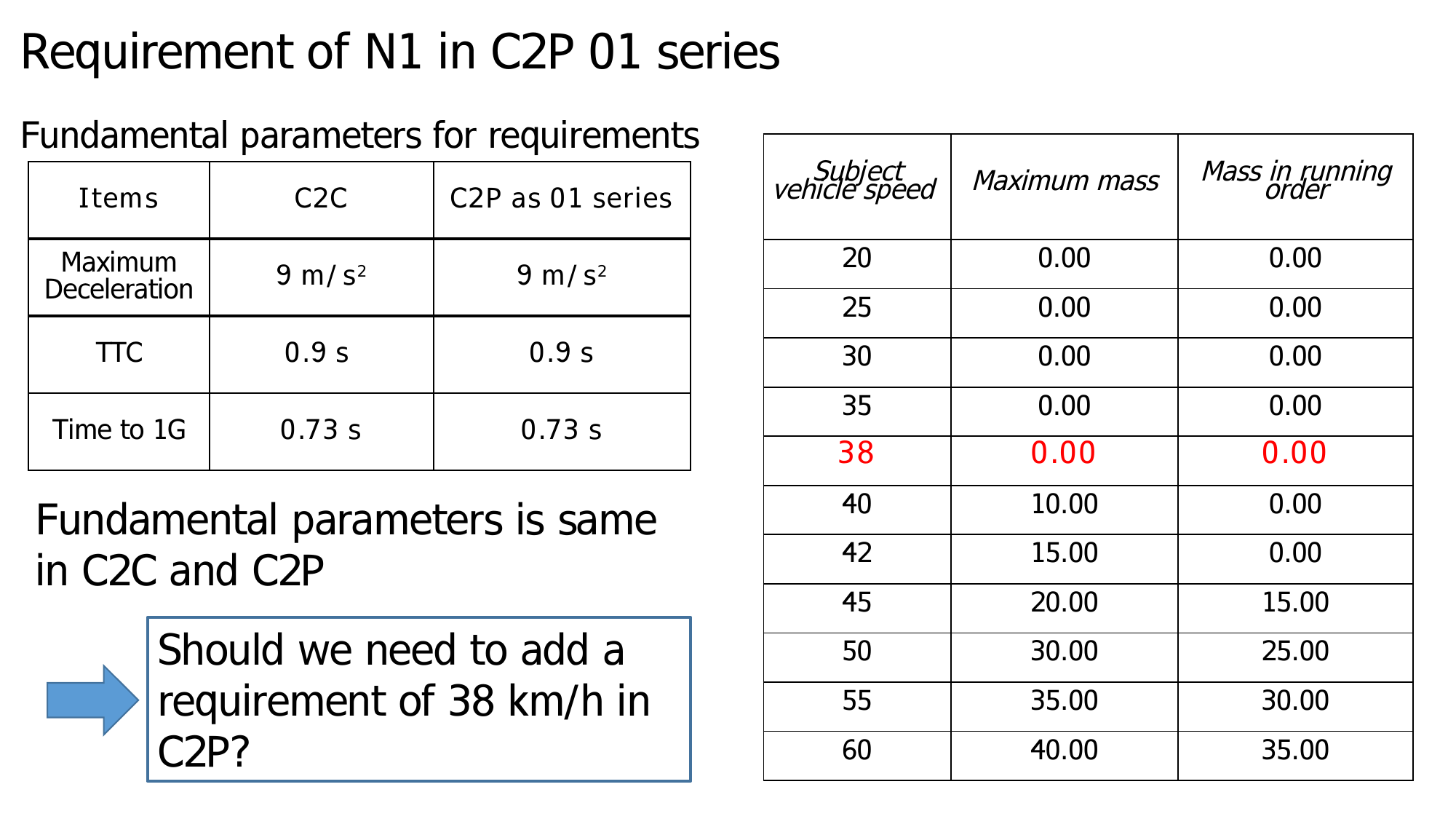

Requirement of N1 in C2P 01 series
Fundamental parameters for requirements
| Subject vehicle speed | Maximum mass | Mass in running order |
| --- | --- | --- |
| 20 | 0.00 | 0.00 |
| 25 | 0.00 | 0.00 |
| 30 | 0.00 | 0.00 |
| 35 | 0.00 | 0.00 |
| 38 | 0.00 | 0.00 |
| 40 | 10.00 | 0.00 |
| 42 | 15.00 | 0.00 |
| 45 | 20.00 | 15.00 |
| 50 | 30.00 | 25.00 |
| 55 | 35.00 | 30.00 |
| 60 | 40.00 | 35.00 |
| Items | C2C | C2P as 01 series |
| --- | --- | --- |
| Maximum Deceleration | 9 m/s2 | 9 m/s2 |
| TTC | 0.9 s | 0.9 s |
| Time to 1G | 0.73 s | 0.73 s |
Fundamental parameters is same in C2C and C2P
Should we need to add a requirement of 38 km/h in C2P?